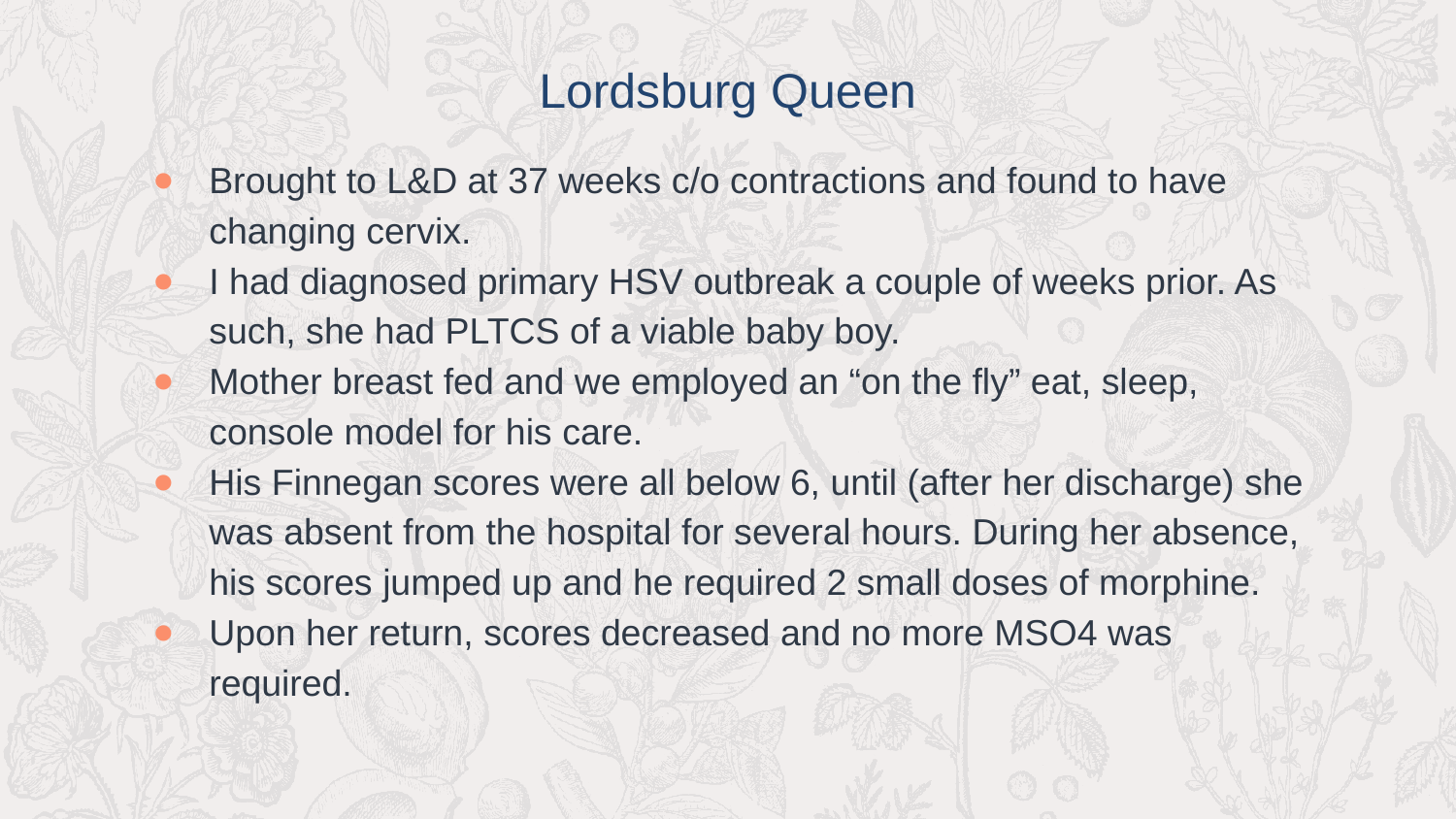

Lordsburg Queen
Brought to L&D at 37 weeks c/o contractions and found to have changing cervix.
I had diagnosed primary HSV outbreak a couple of weeks prior. As such, she had PLTCS of a viable baby boy.
Mother breast fed and we employed an “on the fly” eat, sleep, console model for his care.
His Finnegan scores were all below 6, until (after her discharge) she was absent from the hospital for several hours. During her absence, his scores jumped up and he required 2 small doses of morphine.
Upon her return, scores decreased and no more MSO4 was required.